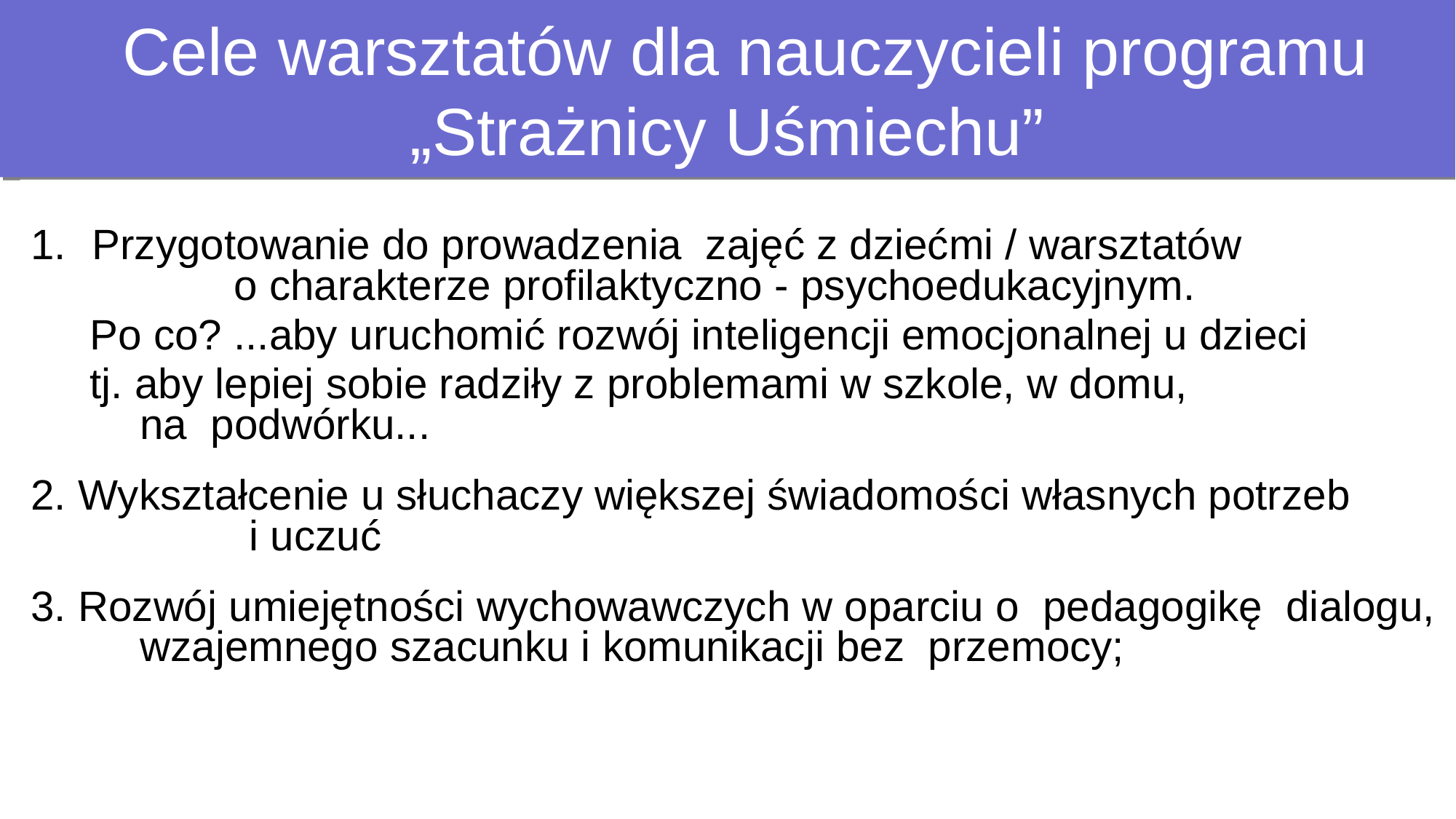

Cele warsztatów dla nauczycieli programu „Strażnicy Uśmiechu”

Przygotowanie do prowadzenia  zajęć z dziećmi / warsztatów                              o charakterze profilaktyczno - psychoedukacyjnym.
     Po co? ...aby uruchomić rozwój inteligencji emocjonalnej u dzieci
     tj. aby lepiej sobie radziły z problemami w szkole, w domu,                          	na  podwórku...

2. Wykształcenie u słuchaczy większej świadomości własnych potrzeb                    	i uczuć

3. Rozwój umiejętności wychowawczych w oparciu o  pedagogikę  dialogu, 	wzajemnego szacunku i komunikacji bez  przemocy;